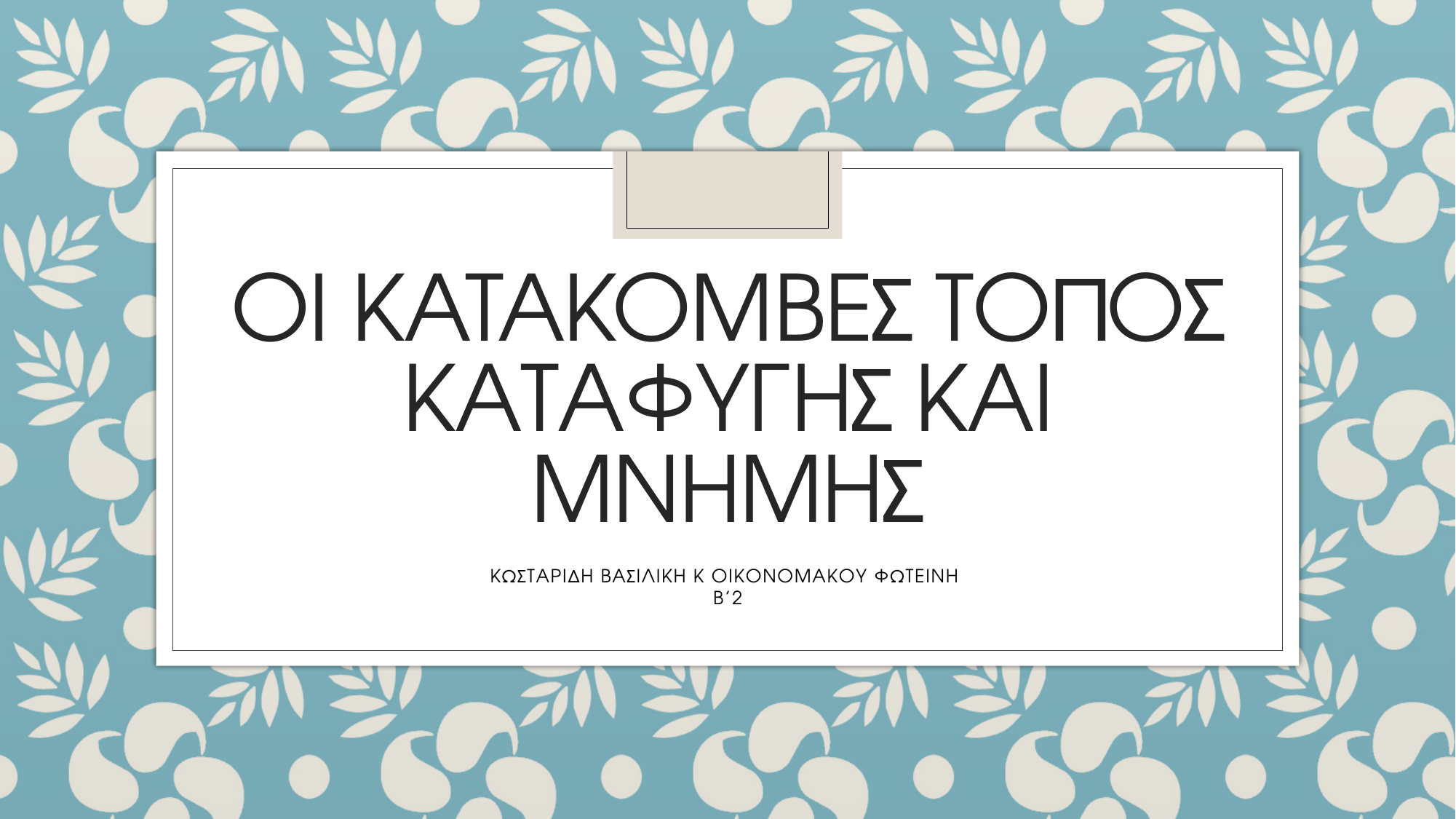

# OI KATAKOMΒΕΣ ΤΟΠΟΣ ΚΑΤΑΦΥΓΗΣ ΚΑΙ ΜΝΗΜΗΣ
ΚΩΣΤΑΡΙΔΗ ΒΑΣΙΛΙΚΗ Κ ΟΙΚΟΝΟΜΑΚΟΥ ΦΩΤΕΙΝΗ
Β’2